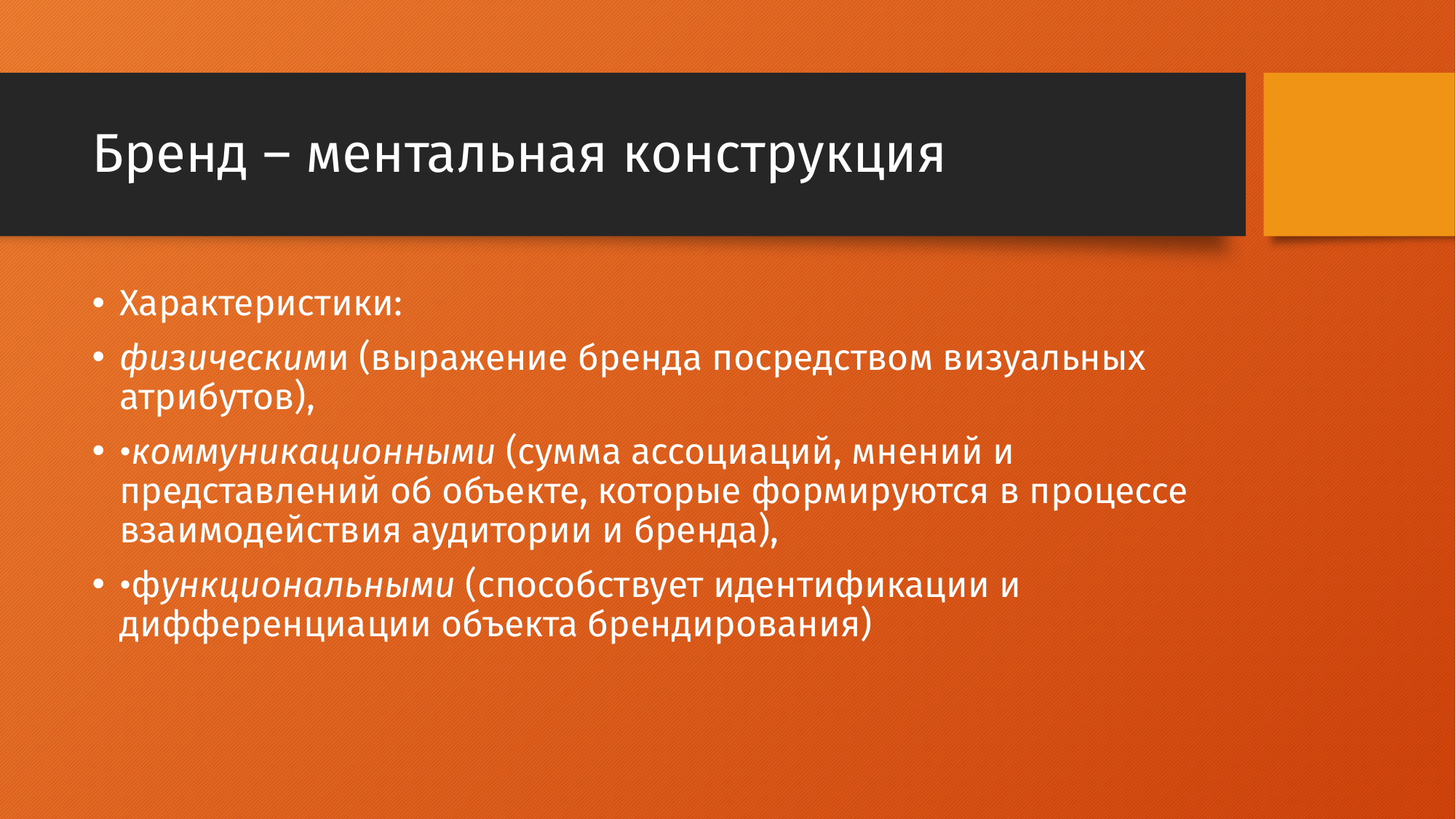

# Бренд – ментальная конструкция
Характеристики:
физическими (выражение бренда посредством визуальных атрибутов),
•коммуникационными (сумма ассоциаций, мнений и представлений об объекте, которые формируются в процессе взаимодействия аудитории и бренда),
•функциональными (способствует идентификации и дифференциации объекта брендирования)